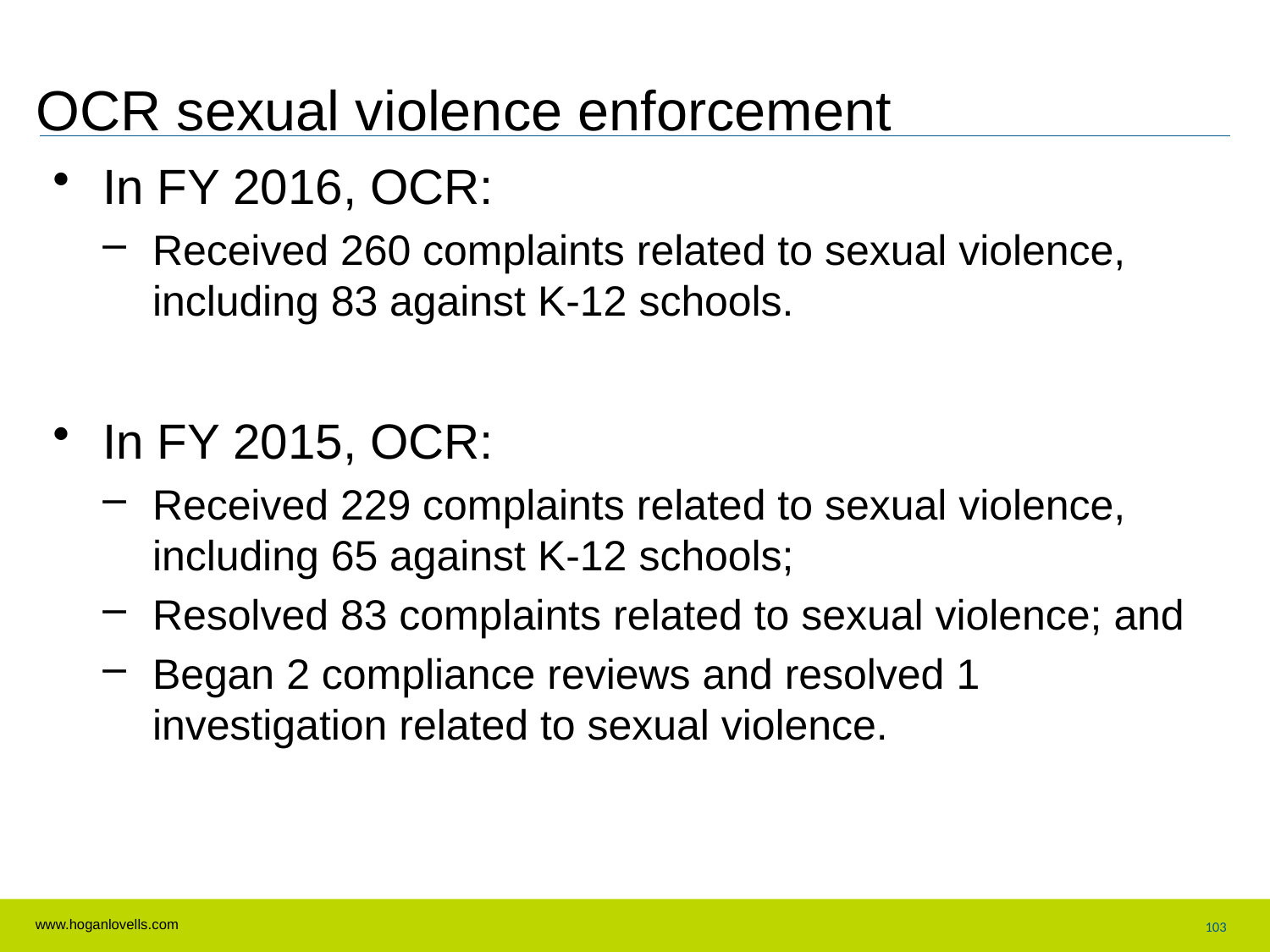

# OCR sexual violence enforcement
In FY 2016, OCR:
Received 260 complaints related to sexual violence, including 83 against K-12 schools.

In FY 2015, OCR:
Received 229 complaints related to sexual violence, including 65 against K-12 schools;
Resolved 83 complaints related to sexual violence; and
Began 2 compliance reviews and resolved 1 investigation related to sexual violence.
103